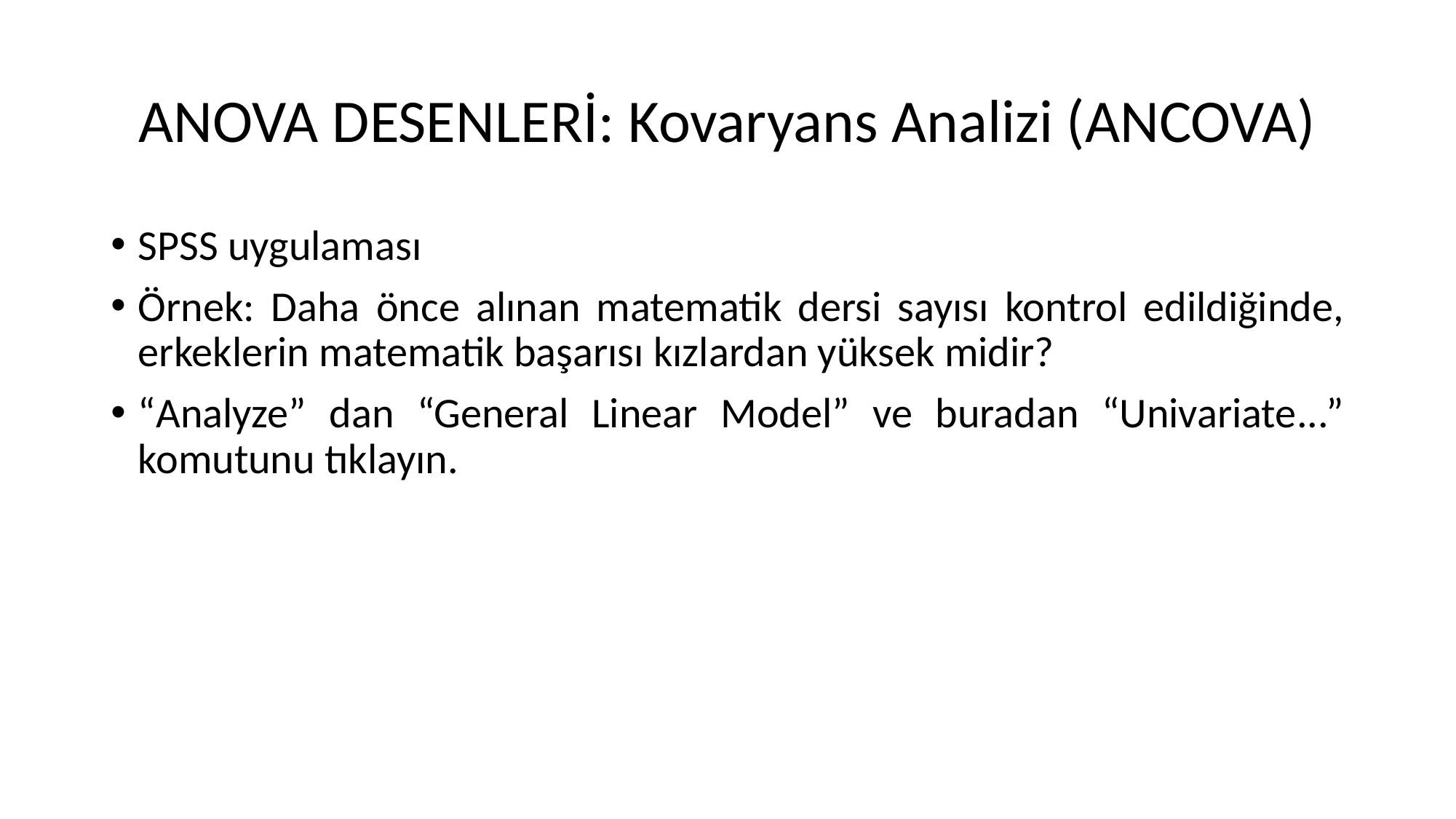

# ANOVA DESENLERİ: Kovaryans Analizi (ANCOVA)
SPSS uygulaması
Örnek: Daha önce alınan matematik dersi sayısı kontrol edildiğinde, erkeklerin matematik başarısı kızlardan yüksek midir?
“Analyze” dan “General Linear Model” ve buradan “Univariate...” komutunu tıklayın.